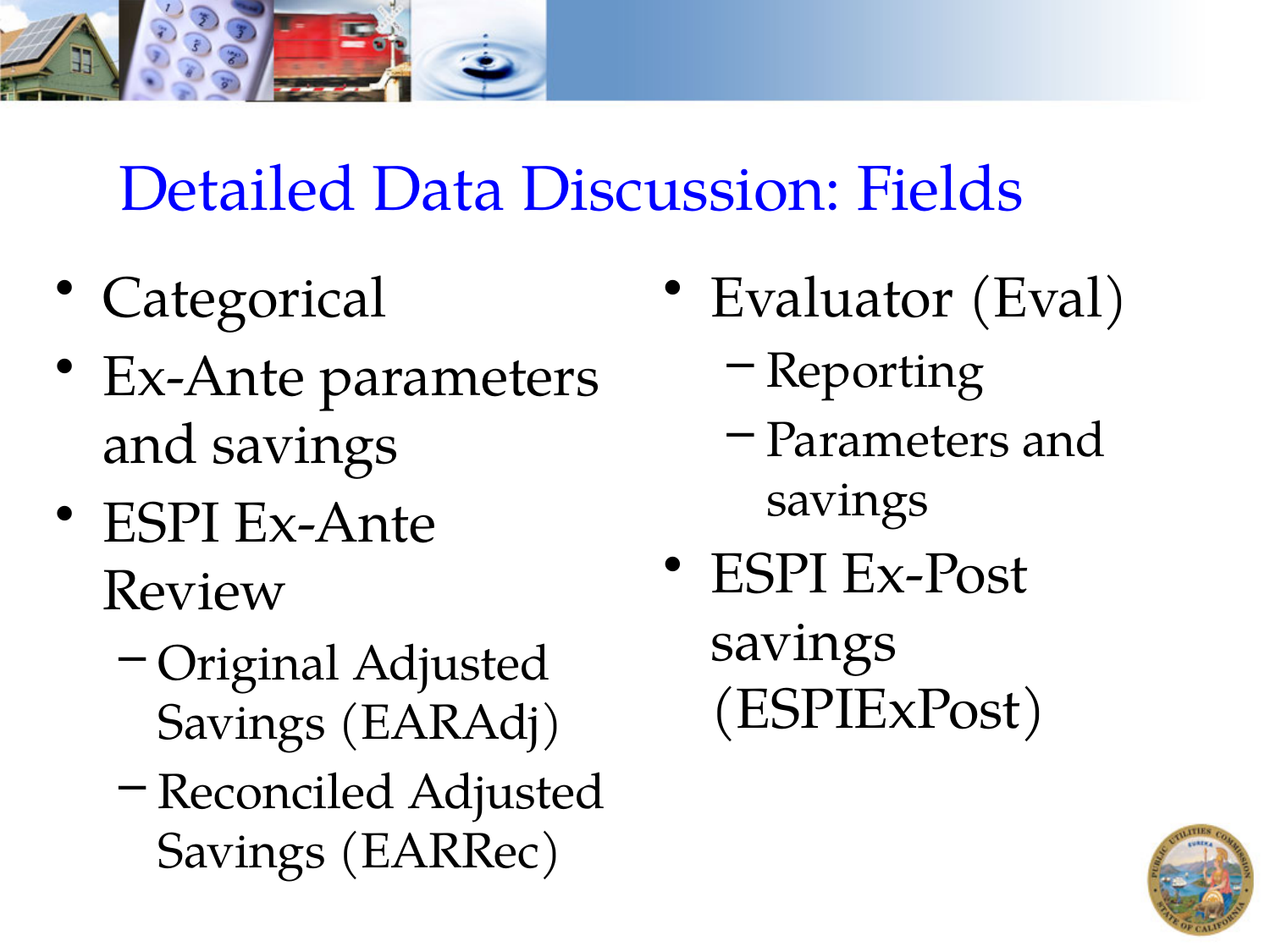

# Detailed Data Discussion: Fields
Categorical
Ex-Ante parameters and savings
ESPI Ex-Ante Review
Original Adjusted Savings (EARAdj)
Reconciled Adjusted Savings (EARRec)

Evaluator (Eval)
Reporting
Parameters and savings
ESPI Ex-Post savings (ESPIExPost)